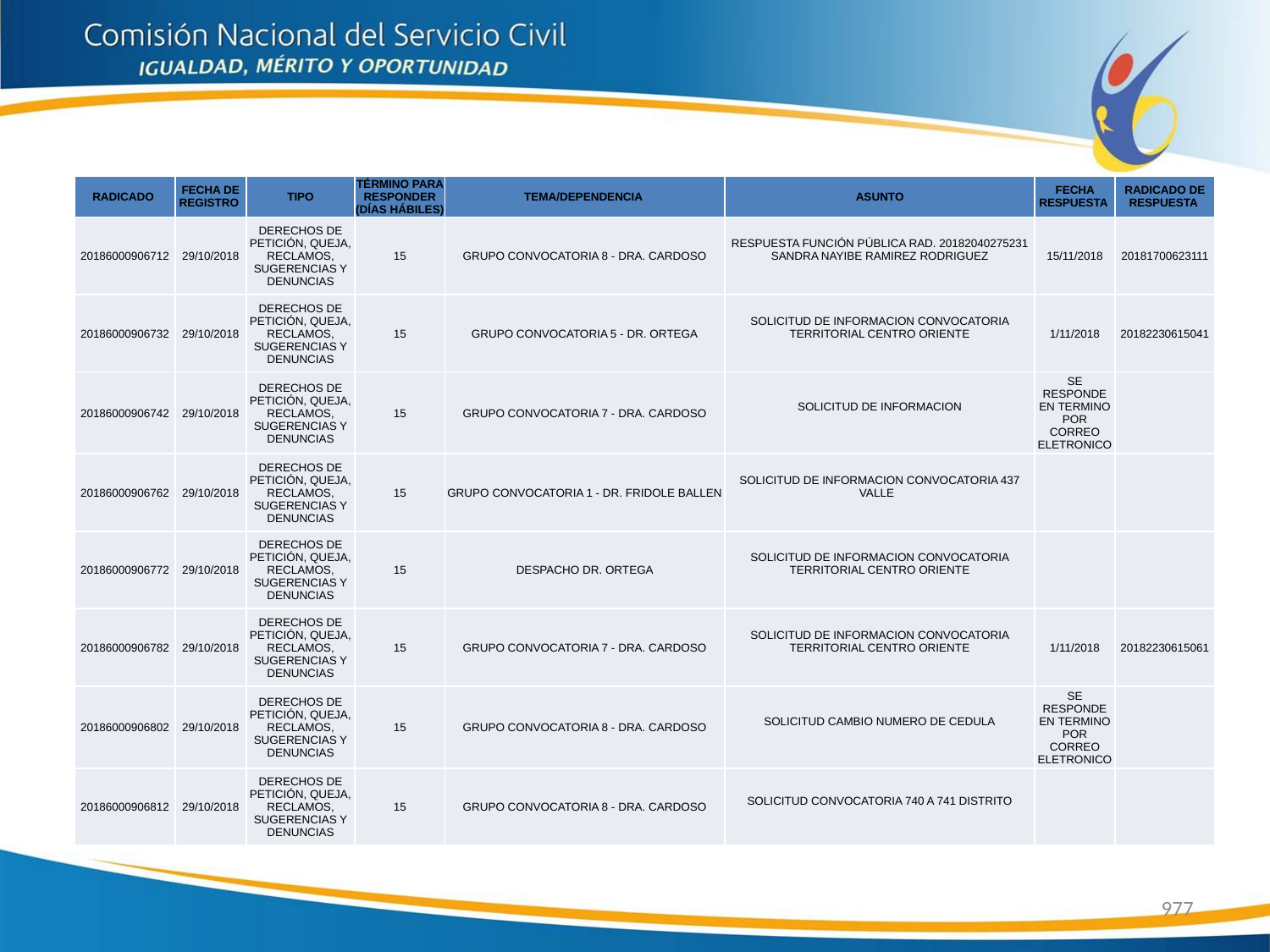

| RADICADO | FECHA DE REGISTRO | TIPO | TÉRMINO PARA RESPONDER (DÍAS HÁBILES) | TEMA/DEPENDENCIA | ASUNTO | FECHA RESPUESTA | RADICADO DE RESPUESTA |
| --- | --- | --- | --- | --- | --- | --- | --- |
| 20186000906712 | 29/10/2018 | DERECHOS DE PETICIÓN, QUEJA, RECLAMOS, SUGERENCIAS Y DENUNCIAS | 15 | GRUPO CONVOCATORIA 8 - DRA. CARDOSO | RESPUESTA FUNCIÓN PÚBLICA RAD. 20182040275231 SANDRA NAYIBE RAMIREZ RODRIGUEZ | 15/11/2018 | 20181700623111 |
| 20186000906732 | 29/10/2018 | DERECHOS DE PETICIÓN, QUEJA, RECLAMOS, SUGERENCIAS Y DENUNCIAS | 15 | GRUPO CONVOCATORIA 5 - DR. ORTEGA | SOLICITUD DE INFORMACION CONVOCATORIA TERRITORIAL CENTRO ORIENTE | 1/11/2018 | 20182230615041 |
| 20186000906742 | 29/10/2018 | DERECHOS DE PETICIÓN, QUEJA, RECLAMOS, SUGERENCIAS Y DENUNCIAS | 15 | GRUPO CONVOCATORIA 7 - DRA. CARDOSO | SOLICITUD DE INFORMACION | SE RESPONDE EN TERMINO POR CORREO ELETRONICO |  |
| 20186000906762 | 29/10/2018 | DERECHOS DE PETICIÓN, QUEJA, RECLAMOS, SUGERENCIAS Y DENUNCIAS | 15 | GRUPO CONVOCATORIA 1 - DR. FRIDOLE BALLEN | SOLICITUD DE INFORMACION CONVOCATORIA 437 VALLE |  |  |
| 20186000906772 | 29/10/2018 | DERECHOS DE PETICIÓN, QUEJA, RECLAMOS, SUGERENCIAS Y DENUNCIAS | 15 | DESPACHO DR. ORTEGA | SOLICITUD DE INFORMACION CONVOCATORIA TERRITORIAL CENTRO ORIENTE |  |  |
| 20186000906782 | 29/10/2018 | DERECHOS DE PETICIÓN, QUEJA, RECLAMOS, SUGERENCIAS Y DENUNCIAS | 15 | GRUPO CONVOCATORIA 7 - DRA. CARDOSO | SOLICITUD DE INFORMACION CONVOCATORIA TERRITORIAL CENTRO ORIENTE | 1/11/2018 | 20182230615061 |
| 20186000906802 | 29/10/2018 | DERECHOS DE PETICIÓN, QUEJA, RECLAMOS, SUGERENCIAS Y DENUNCIAS | 15 | GRUPO CONVOCATORIA 8 - DRA. CARDOSO | SOLICITUD CAMBIO NUMERO DE CEDULA | SE RESPONDE EN TERMINO POR CORREO ELETRONICO |  |
| 20186000906812 | 29/10/2018 | DERECHOS DE PETICIÓN, QUEJA, RECLAMOS, SUGERENCIAS Y DENUNCIAS | 15 | GRUPO CONVOCATORIA 8 - DRA. CARDOSO | SOLICITUD CONVOCATORIA 740 A 741 DISTRITO |  |  |
977